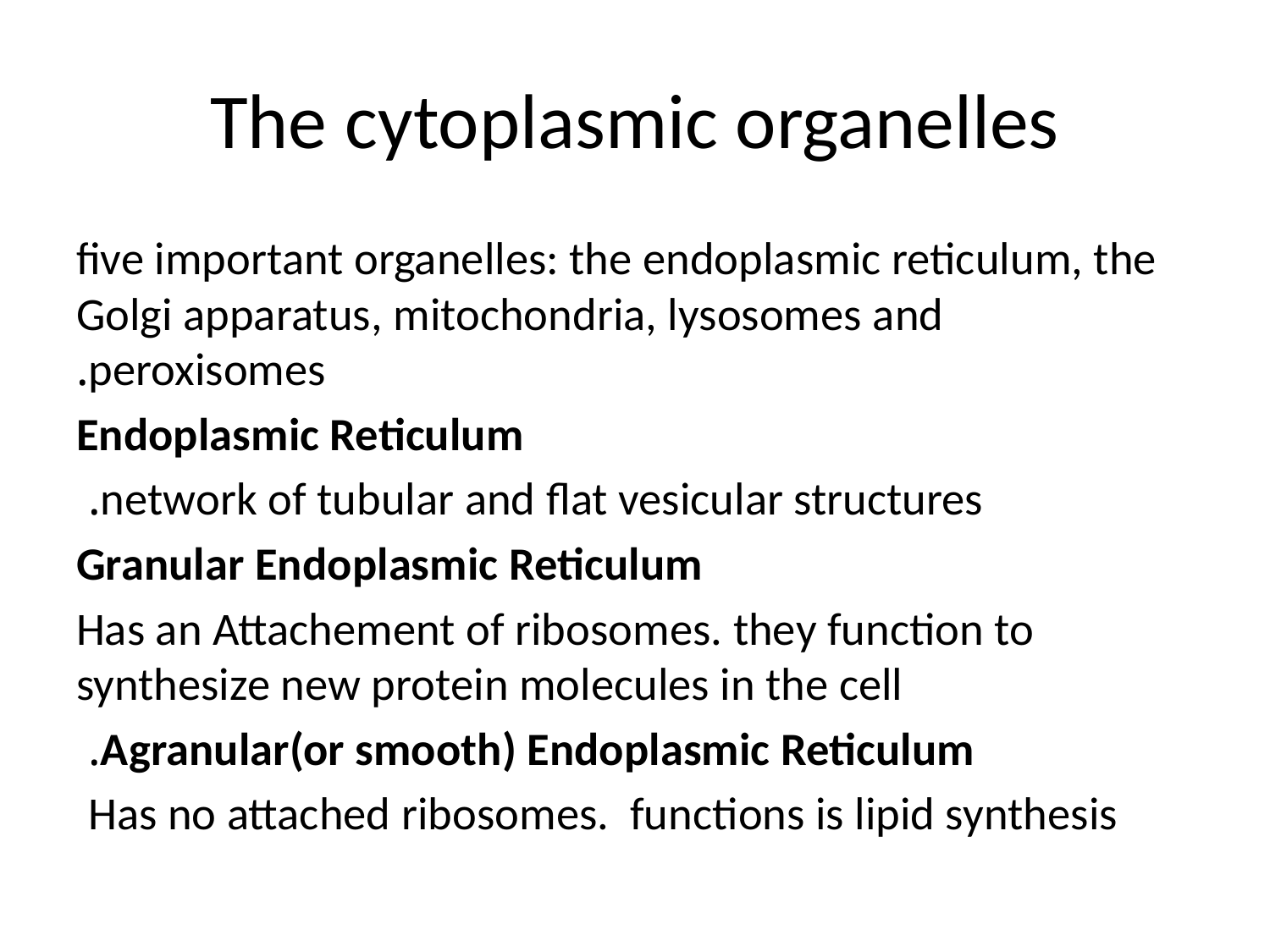

# The cytoplasmic organelles
five important organelles: the endoplasmic reticulum, the Golgi apparatus, mitochondria, lysosomes and peroxisomes.
Endoplasmic Reticulum
network of tubular and flat vesicular structures.
Granular Endoplasmic Reticulum
Has an Attachement of ribosomes. they function to synthesize new protein molecules in the cell
Agranular(or smooth) Endoplasmic Reticulum.
Has no attached ribosomes.  functions is lipid synthesis